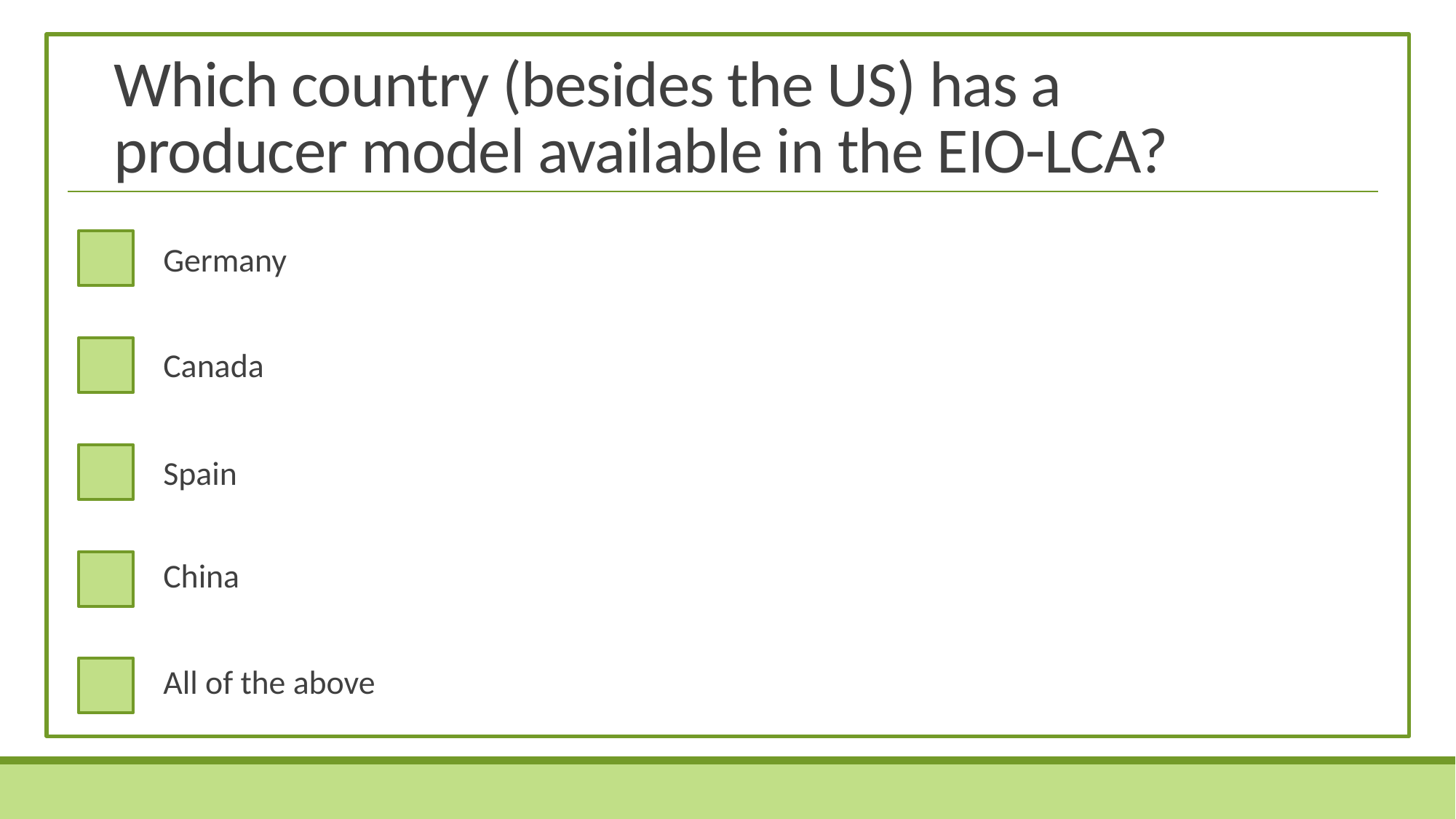

# Which country (besides the US) has a producer model available in the EIO-LCA?

Germany

Canada

Spain

China

All of the above